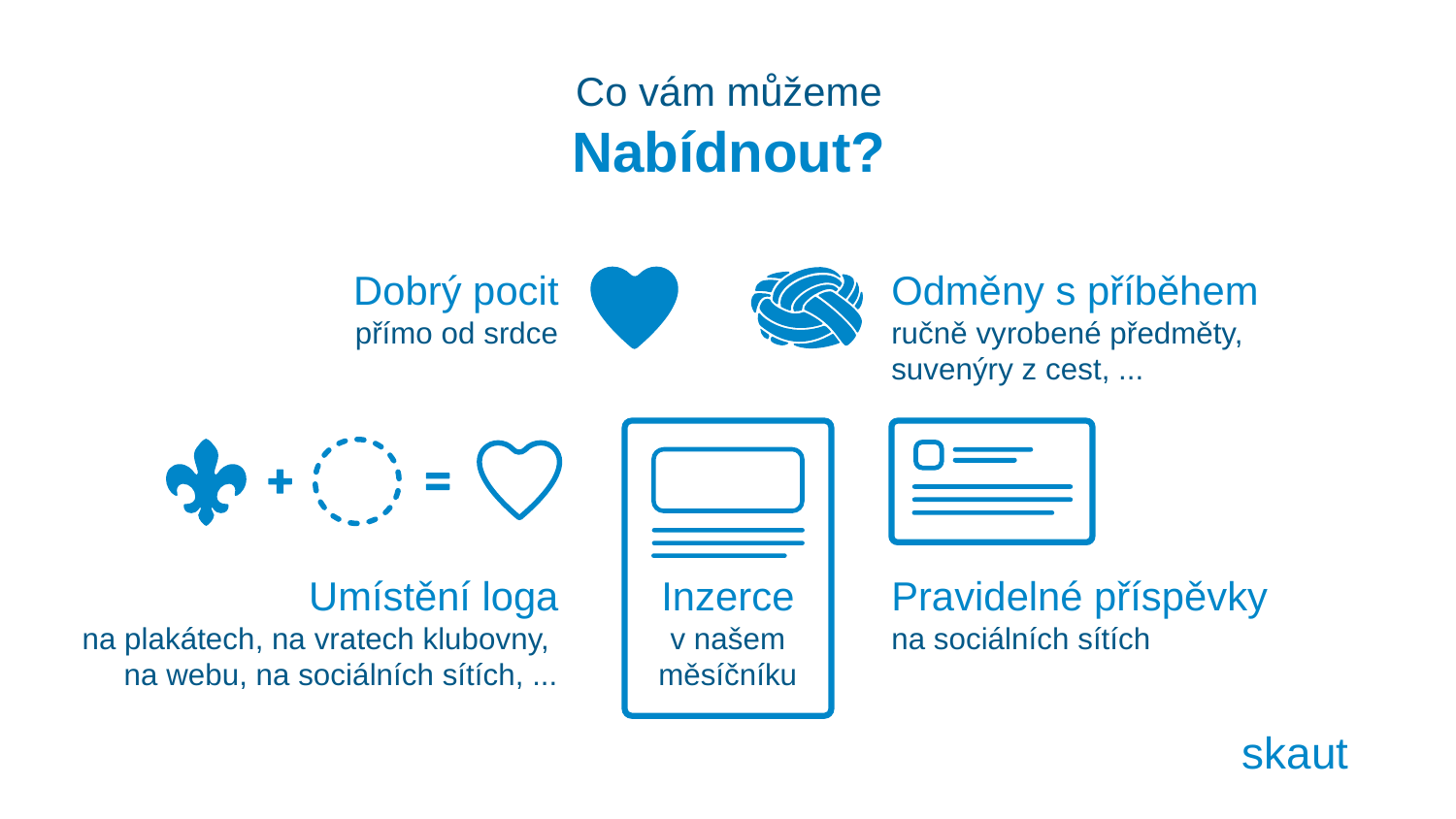

Co vám můžeme
Nabídnout?
Dobrý pocit
přímo od srdce
Odměny s příběhem
ručně vyrobené předměty,
suvenýry z cest, ...

Umístění loga
na plakátech, na vratech klubovny,
na webu, na sociálních sítích, ...
Inzerce
v našem
měsíčníku
Pravidelné příspěvky
na sociálních sítích
skaut